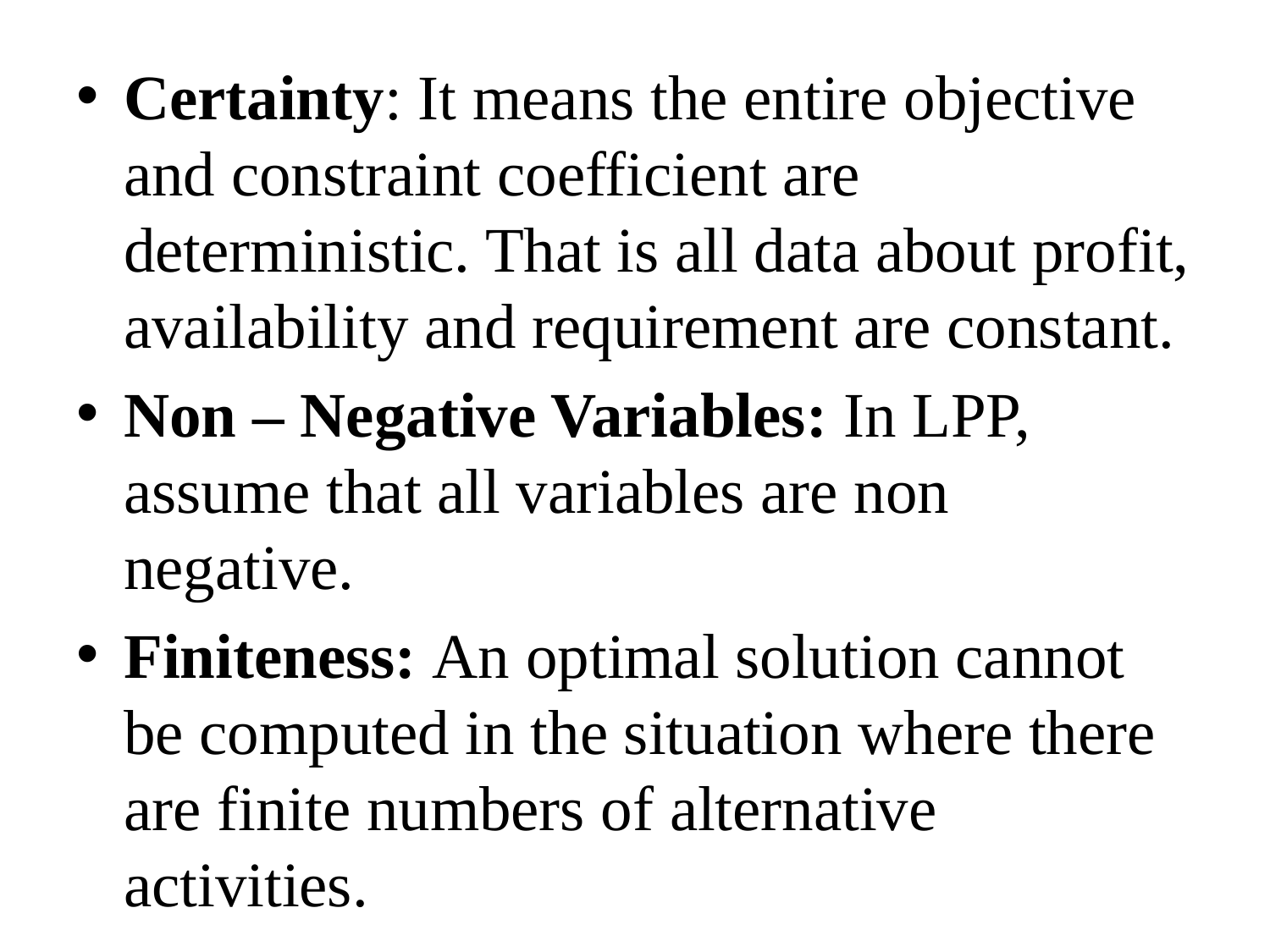

Certainty: It means the entire objective and constraint coefficient are deterministic. That is all data about profit, availability and requirement are constant.
Non – Negative Variables: In LPP, assume that all variables are non negative.
Finiteness: An optimal solution cannot be computed in the situation where there are finite numbers of alternative activities.